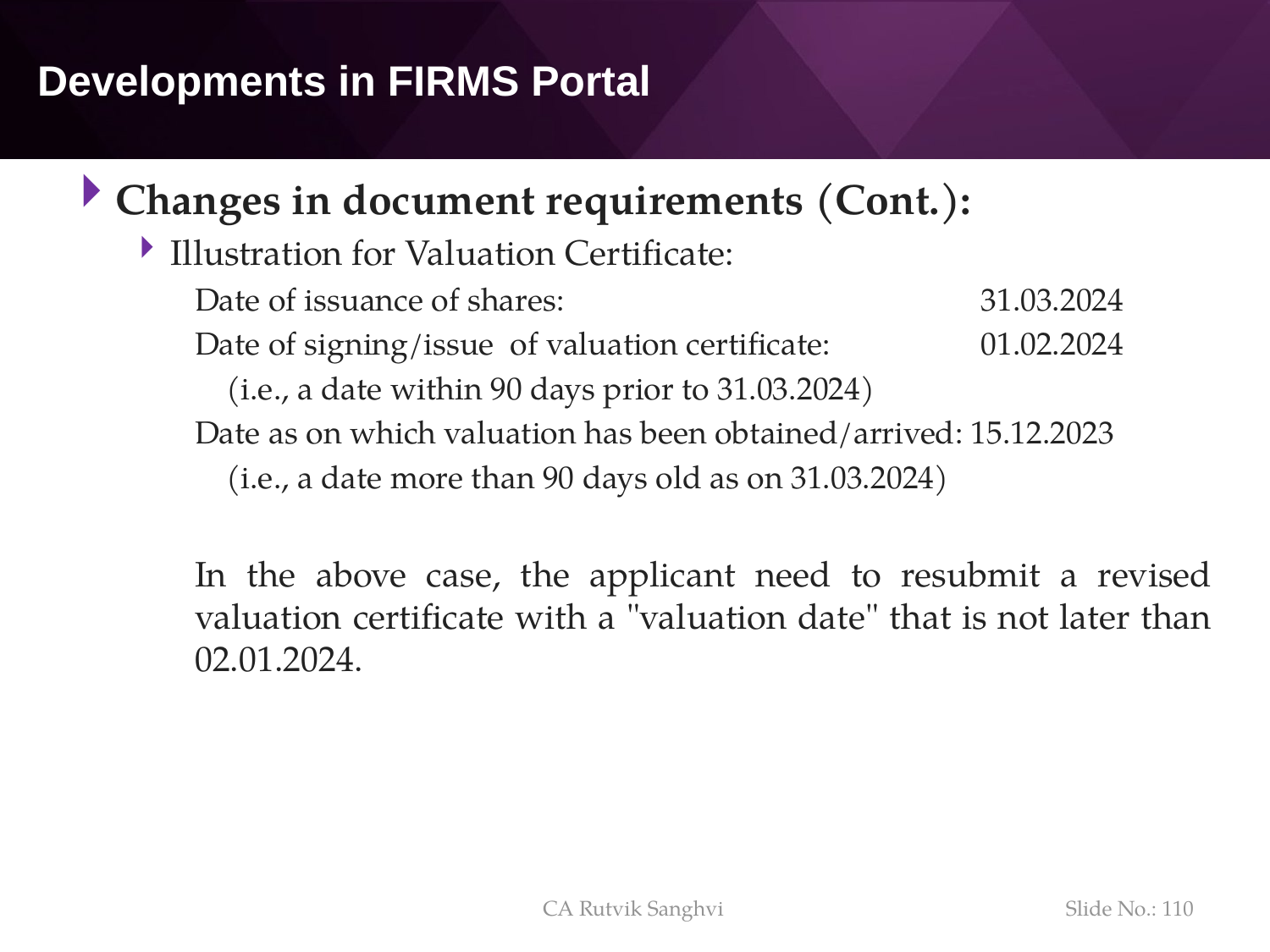

# Developments in FIRMS Portal
Changes in document requirements (Cont.):
Illustration for Valuation Certificate:
Date of issuance of shares: 				   31.03.2024
Date of signing/issue  of valuation certificate: 	   01.02.2024
    (i.e., a date within 90 days prior to 31.03.2024)
Date as on which valuation has been obtained/arrived: 15.12.2023
    (i.e., a date more than 90 days old as on 31.03.2024)

In the above case, the applicant need to resubmit a revised valuation certificate with a "valuation date" that is not later than 02.01.2024.

Slide No.: 110